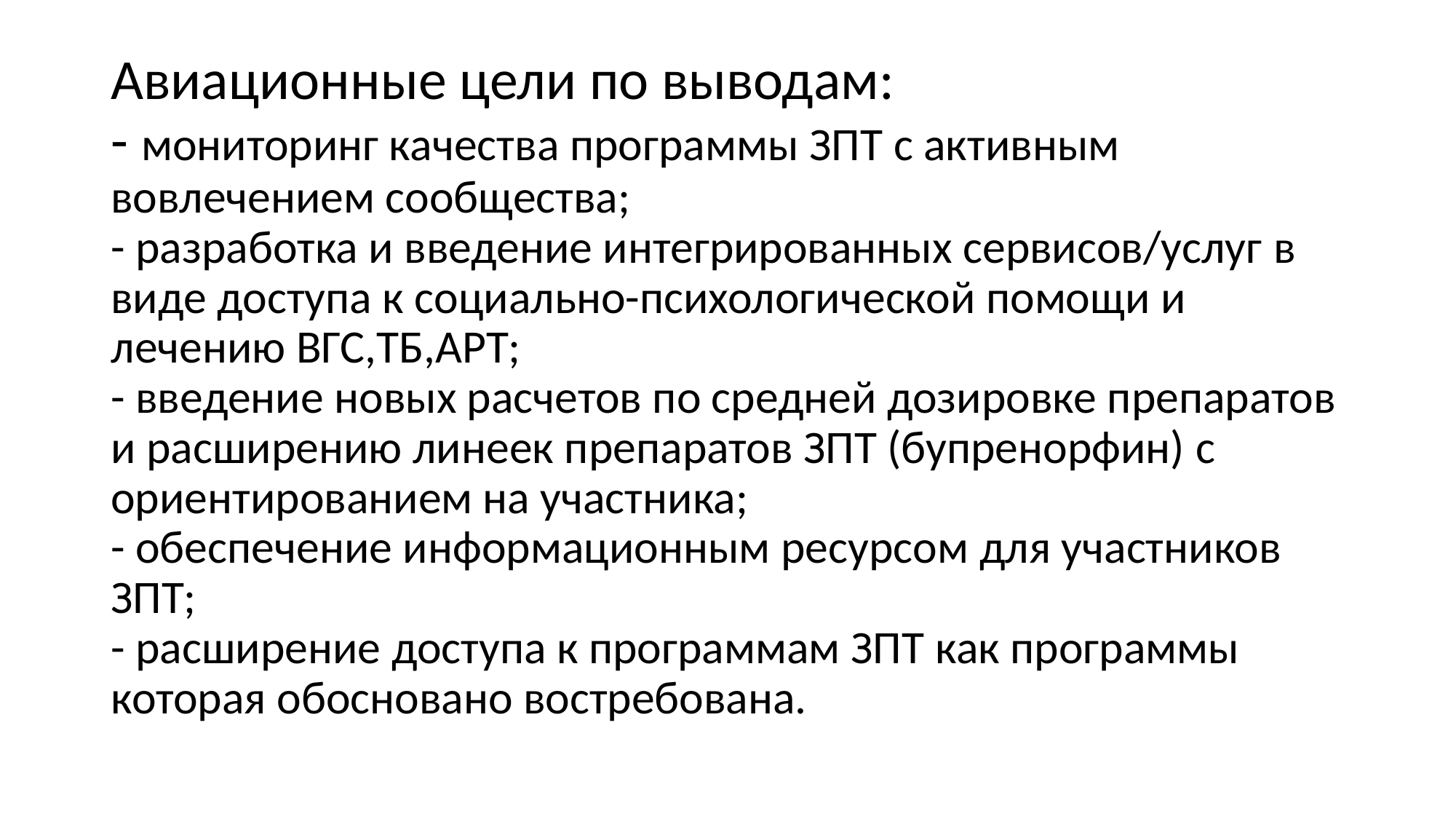

# Авиационные цели по выводам: - мониторинг качества программы ЗПТ с активным вовлечением сообщества; - разработка и введение интегрированных сервисов/услуг в виде доступа к социально-психологической помощи и лечению ВГС,ТБ,АРТ; - введение новых расчетов по средней дозировке препаратов и расширению линеек препаратов ЗПТ (бупренорфин) с ориентированием на участника; - обеспечение информационным ресурсом для участников ЗПТ; - расширение доступа к программам ЗПТ как программы которая обосновано востребована.